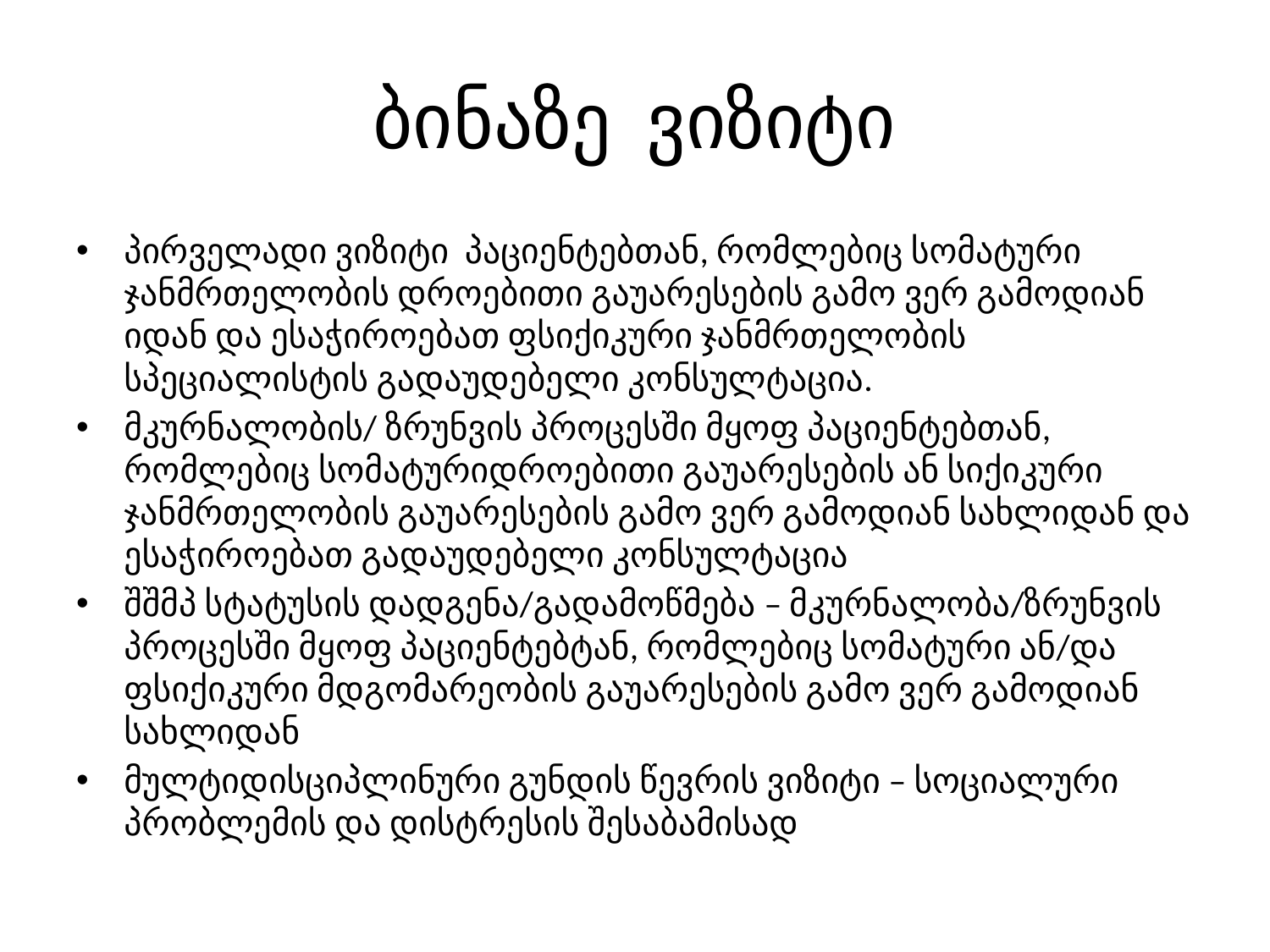

# ბინაზე  ვიზიტი
პირველადი ვიზიტი  პაციენტებთან, რომლებიც სომატური ჯანმრთელობის დროებითი გაუარესების გამო ვერ გამოდიან იდან და ესაჭიროებათ ფსიქიკური ჯანმრთელობის სპეციალისტის გადაუდებელი კონსულტაცია.
მკურნალობის/ ზრუნვის პროცესში მყოფ პაციენტებთან, რომლებიც სომატურიდროებითი გაუარესების ან სიქიკური ჯანმრთელობის გაუარესების გამო ვერ გამოდიან სახლიდან და ესაჭიროებათ გადაუდებელი კონსულტაცია
შშმპ სტატუსის დადგენა/გადამოწმება – მკურნალობა/ზრუნვის პროცესში მყოფ პაციენტებტან, რომლებიც სომატური ან/და ფსიქიკური მდგომარეობის გაუარესების გამო ვერ გამოდიან სახლიდან
მულტიდისციპლინური გუნდის წევრის ვიზიტი – სოციალური პრობლემის და დისტრესის შესაბამისად